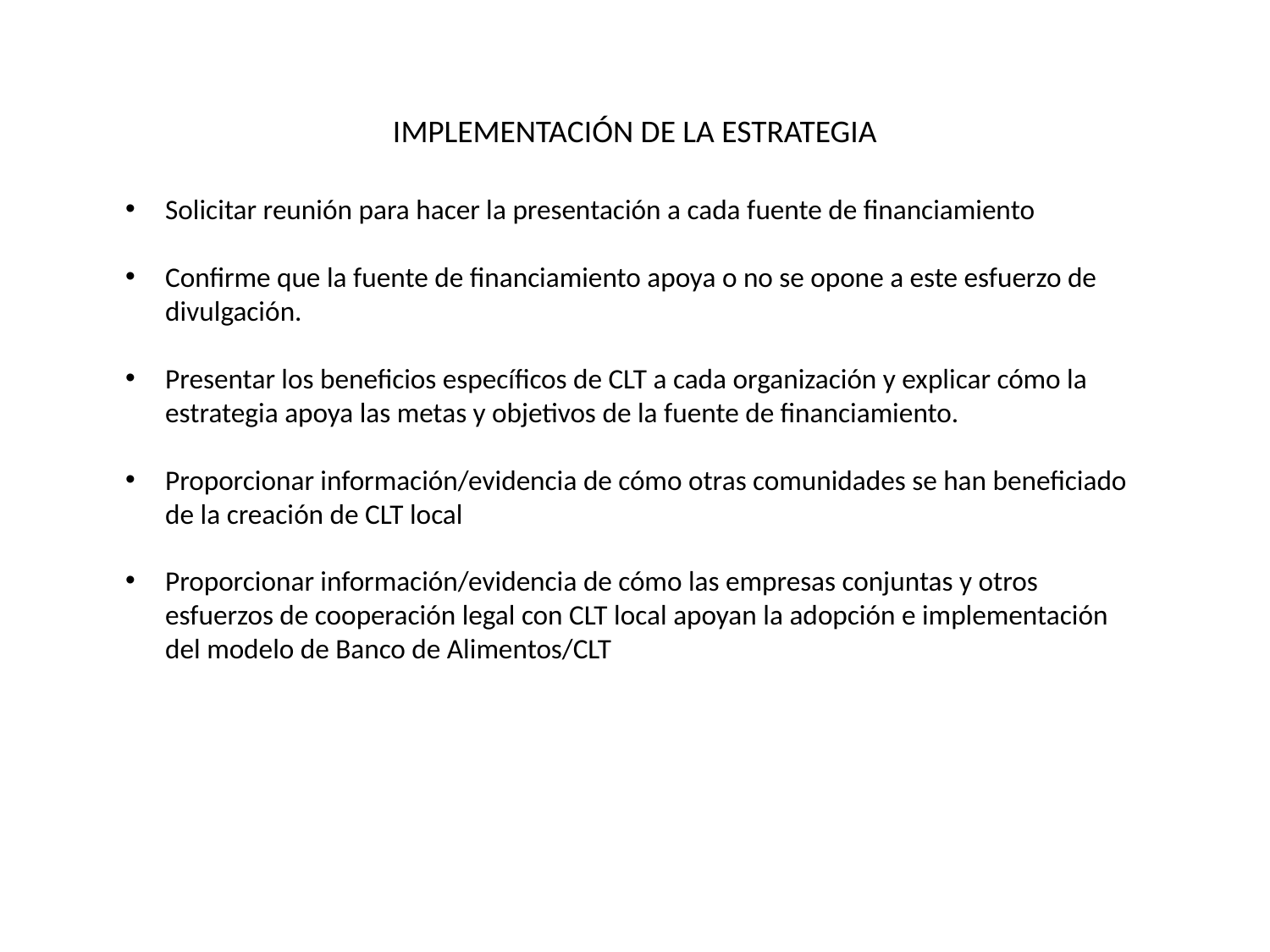

# IMPLEMENTACIÓN DE LA ESTRATEGIA
Solicitar reunión para hacer la presentación a cada fuente de financiamiento

Confirme que la fuente de financiamiento apoya o no se opone a este esfuerzo de divulgación.

Presentar los beneficios específicos de CLT a cada organización y explicar cómo la estrategia apoya las metas y objetivos de la fuente de financiamiento.

Proporcionar información/evidencia de cómo otras comunidades se han beneficiado de la creación de CLT local

Proporcionar información/evidencia de cómo las empresas conjuntas y otros esfuerzos de cooperación legal con CLT local apoyan la adopción e implementación del modelo de Banco de Alimentos/CLT